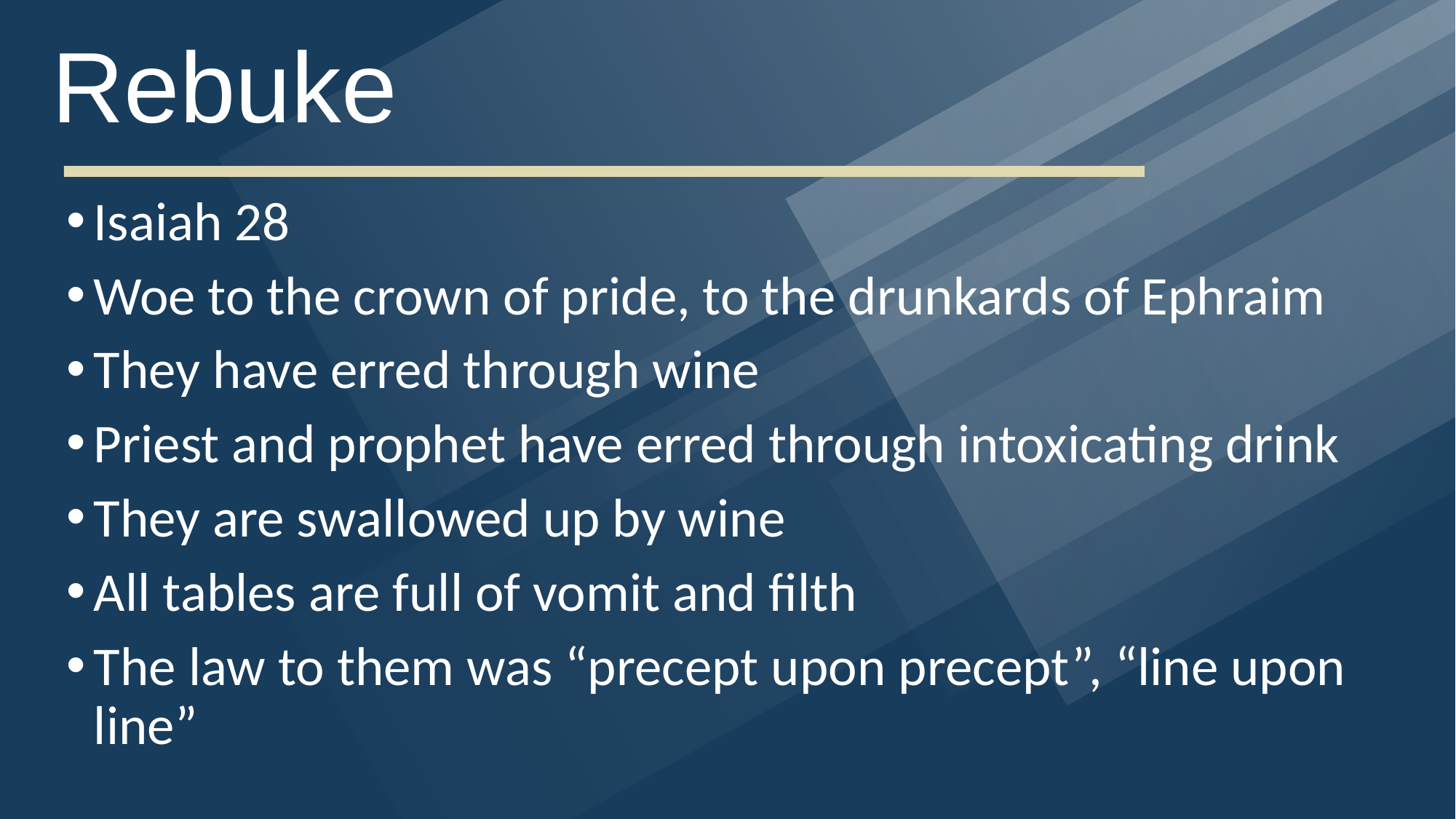

# Rebuke

Isaiah 28
Woe to the crown of pride, to the drunkards of Ephraim
They have erred through wine
Priest and prophet have erred through intoxicating drink
They are swallowed up by wine
All tables are full of vomit and filth
The law to them was “precept upon precept”, “line upon line”